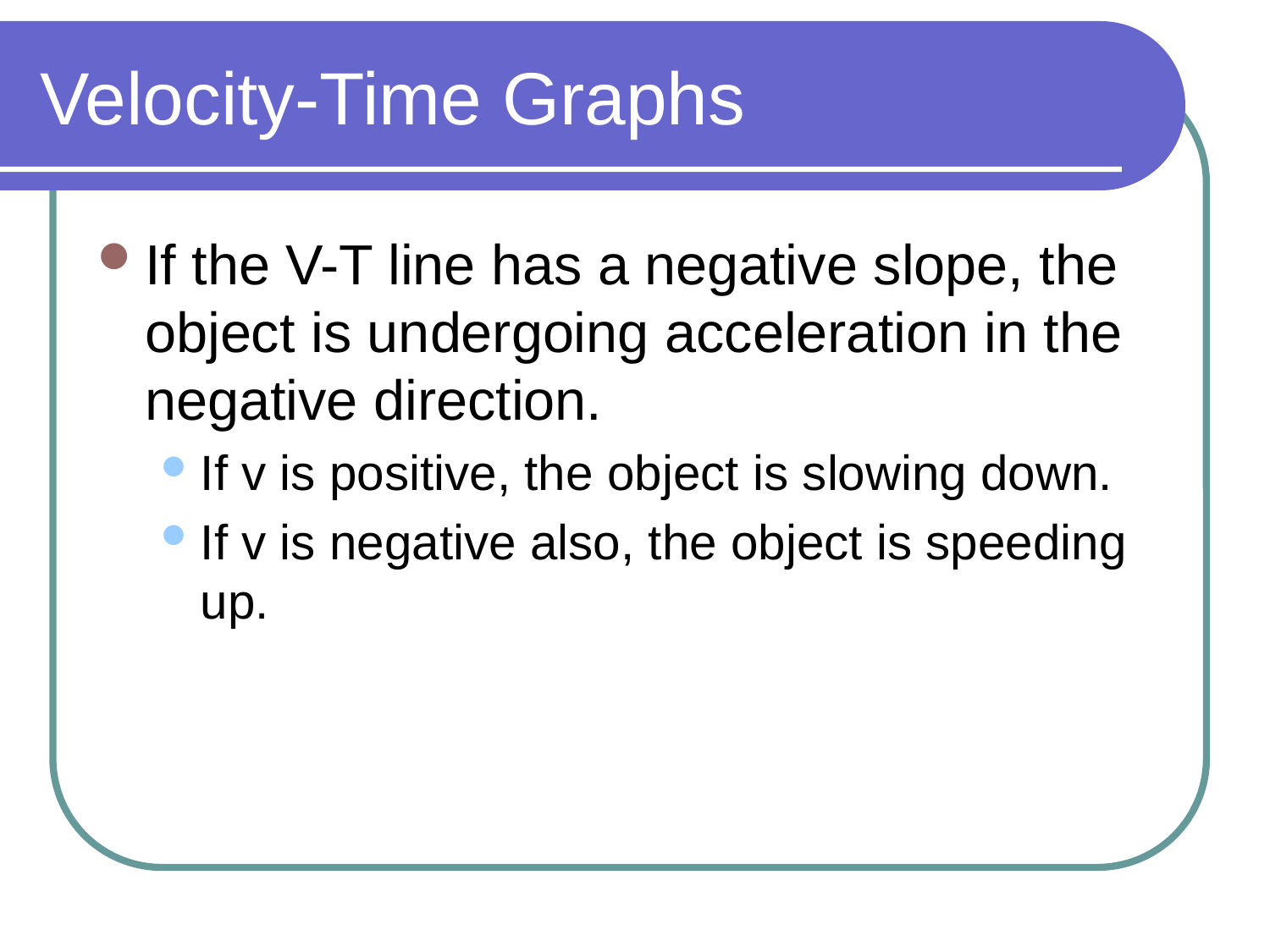

# Velocity-Time Graphs
If the V-T line has a negative slope, the object is undergoing acceleration in the negative direction.
If v is positive, the object is slowing down.
If v is negative also, the object is speeding up.